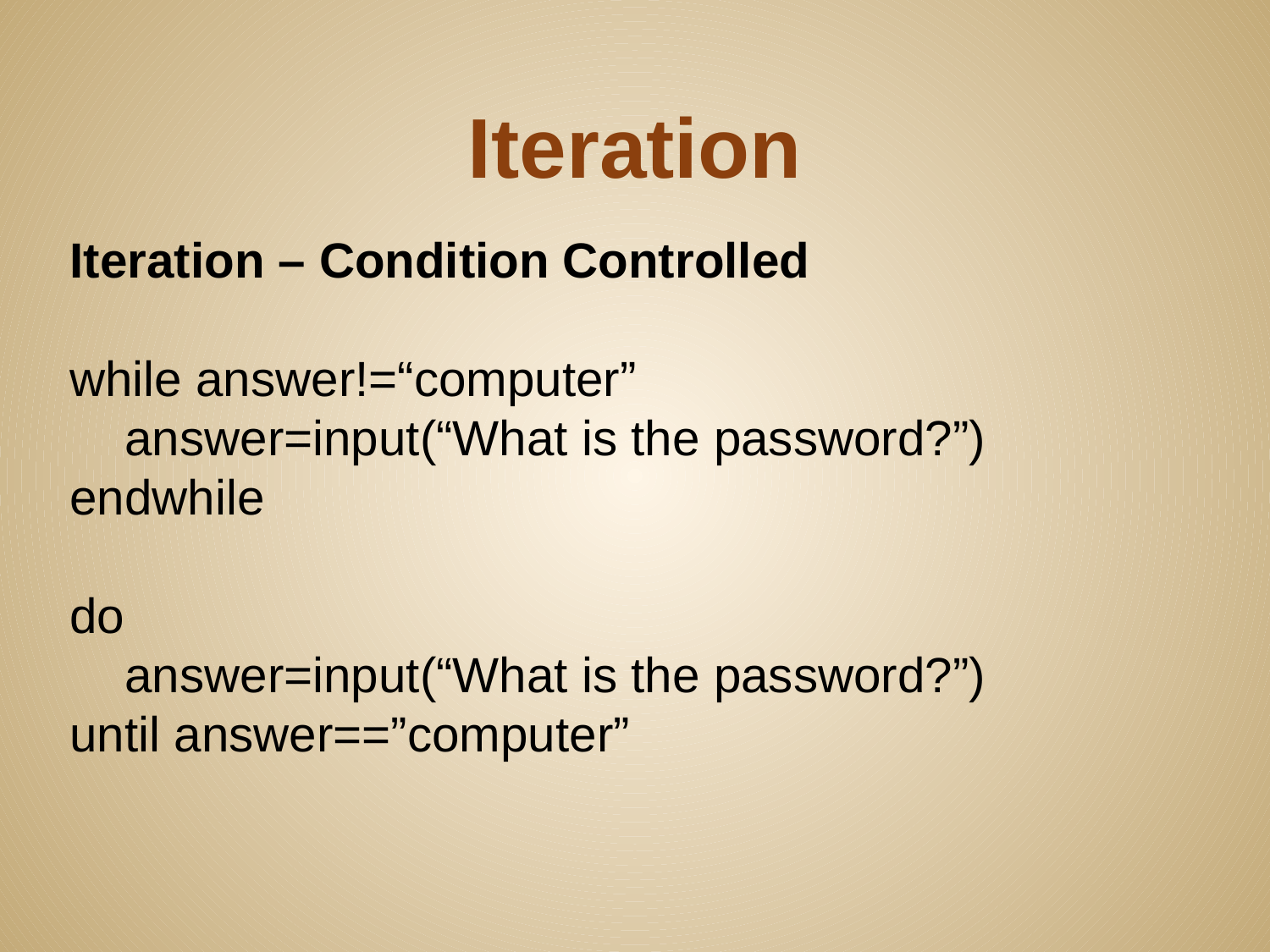

# Iteration
Iteration – Condition Controlled

while answer!=“computer”
    answer=input(“What is the password?”)
endwhile

do
    answer=input(“What is the password?”)
until answer==”computer”